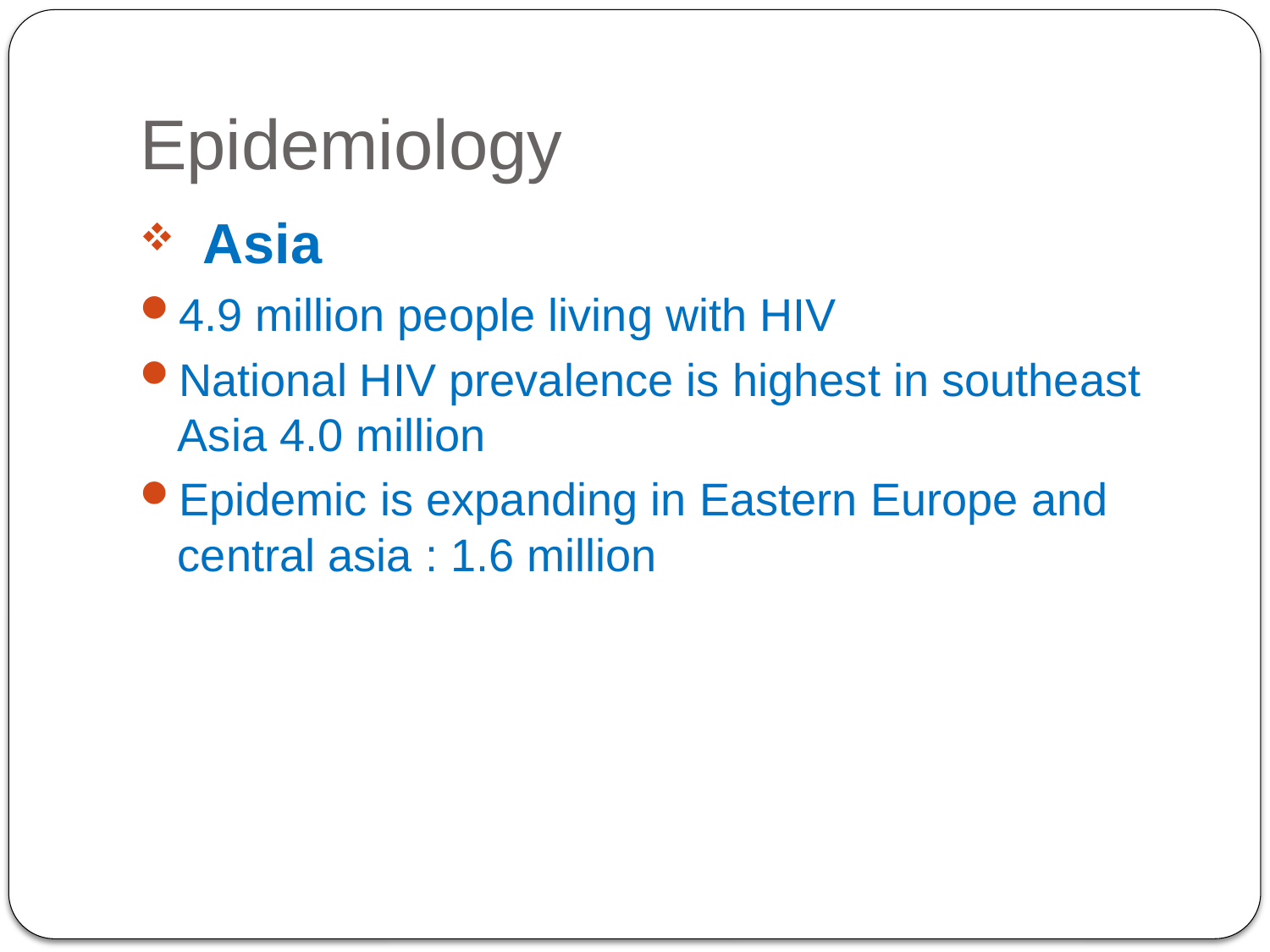

# Epidemiology
  Asia
4.9 million people living with HIV
National HIV prevalence is highest in southeast Asia 4.0 million
Epidemic is expanding in Eastern Europe and central asia : 1.6 million